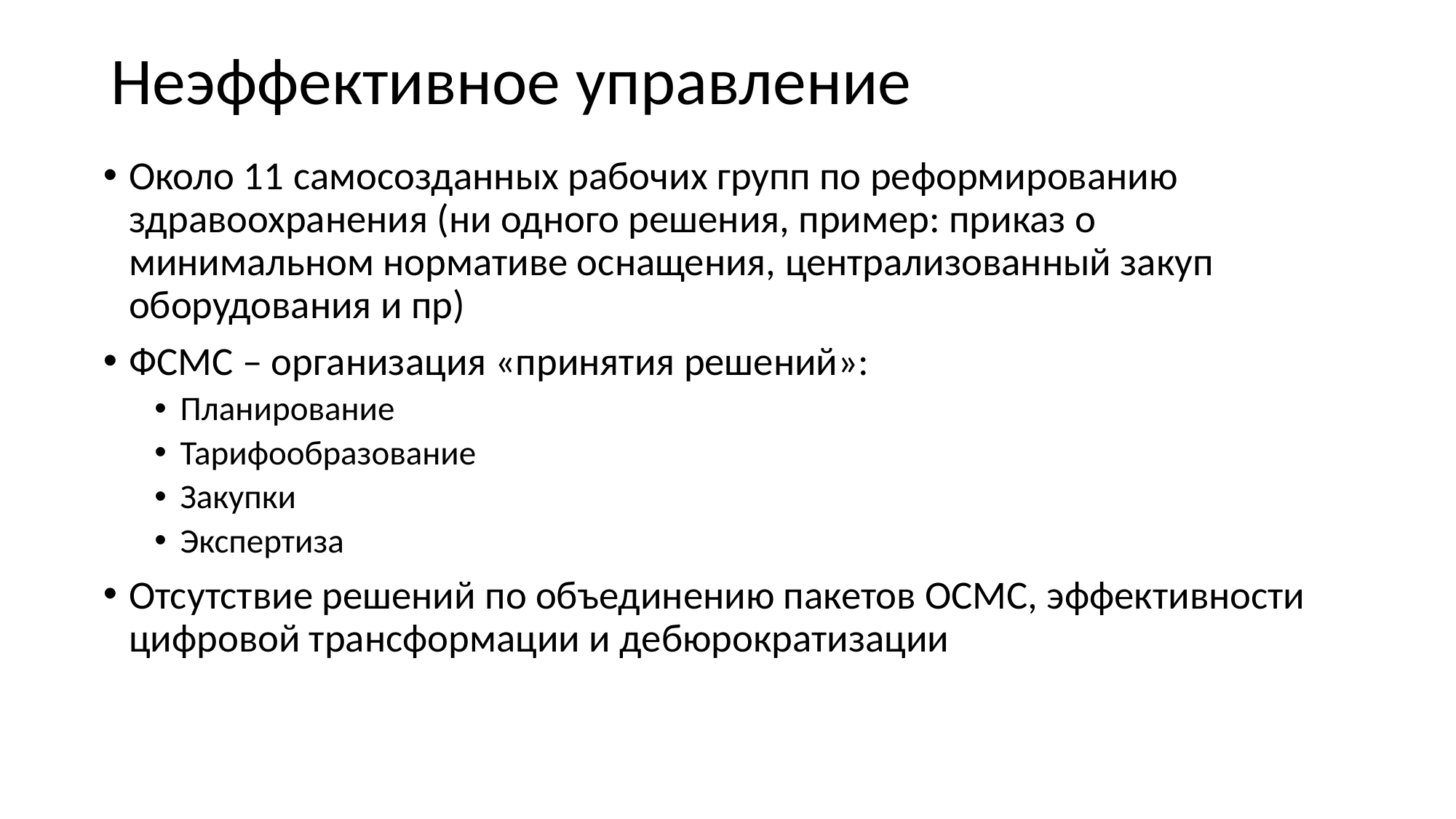

# Неэффективное управление
Около 11 самосозданных рабочих групп по реформированию здравоохранения (ни одного решения, пример: приказ о минимальном нормативе оснащения, централизованный закуп оборудования и пр)
ФСМС – организация «принятия решений»:
Планирование
Тарифообразование
Закупки
Экспертиза
Отсутствие решений по объединению пакетов ОСМС, эффективности цифровой трансформации и дебюрократизации